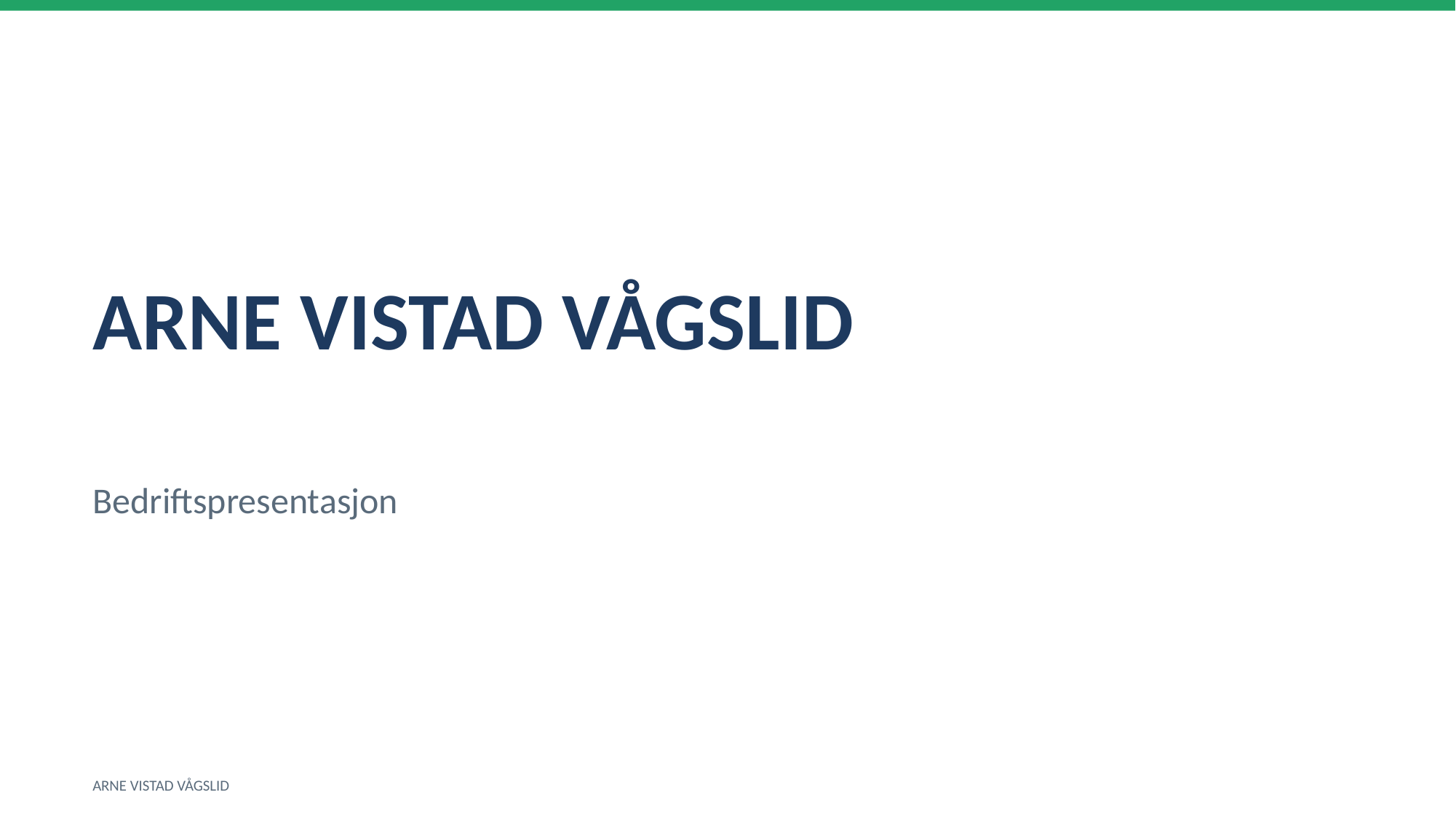

ARNE VISTAD VÅGSLID
Bedriftspresentasjon
ARNE VISTAD VÅGSLID